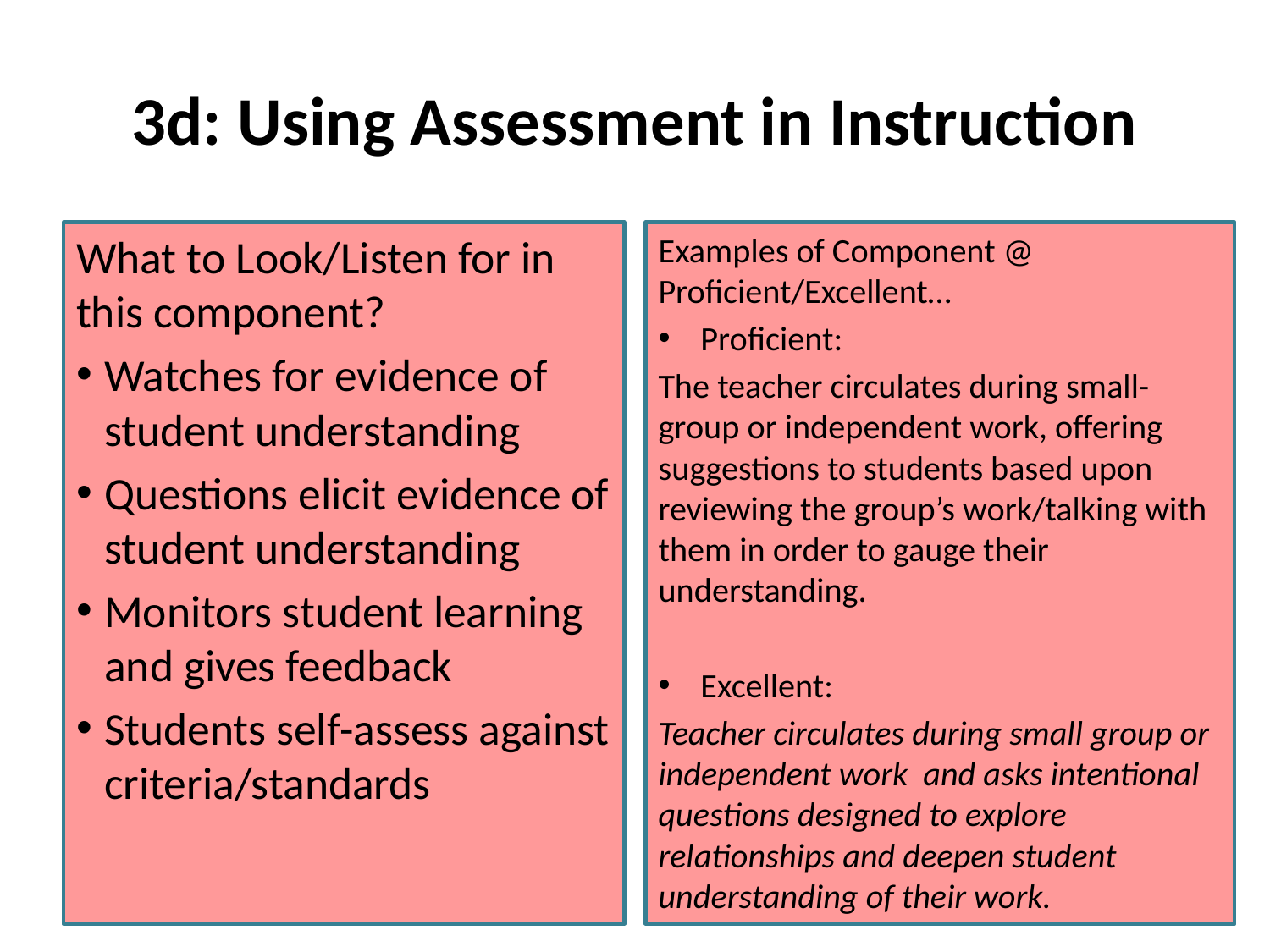

# 3d: Using Assessment in Instruction
What to Look/Listen for in this component?
Watches for evidence of student understanding
Questions elicit evidence of student understanding
Monitors student learning and gives feedback
Students self-assess against criteria/standards

Examples of Component @ Proficient/Excellent…
Proficient:
The teacher circulates during small-group or independent work, offering suggestions to students based upon reviewing the group’s work/talking with them in order to gauge their understanding.

Excellent:
Teacher circulates during small group or independent work  and asks intentional questions designed to explore relationships and deepen student understanding of their work.